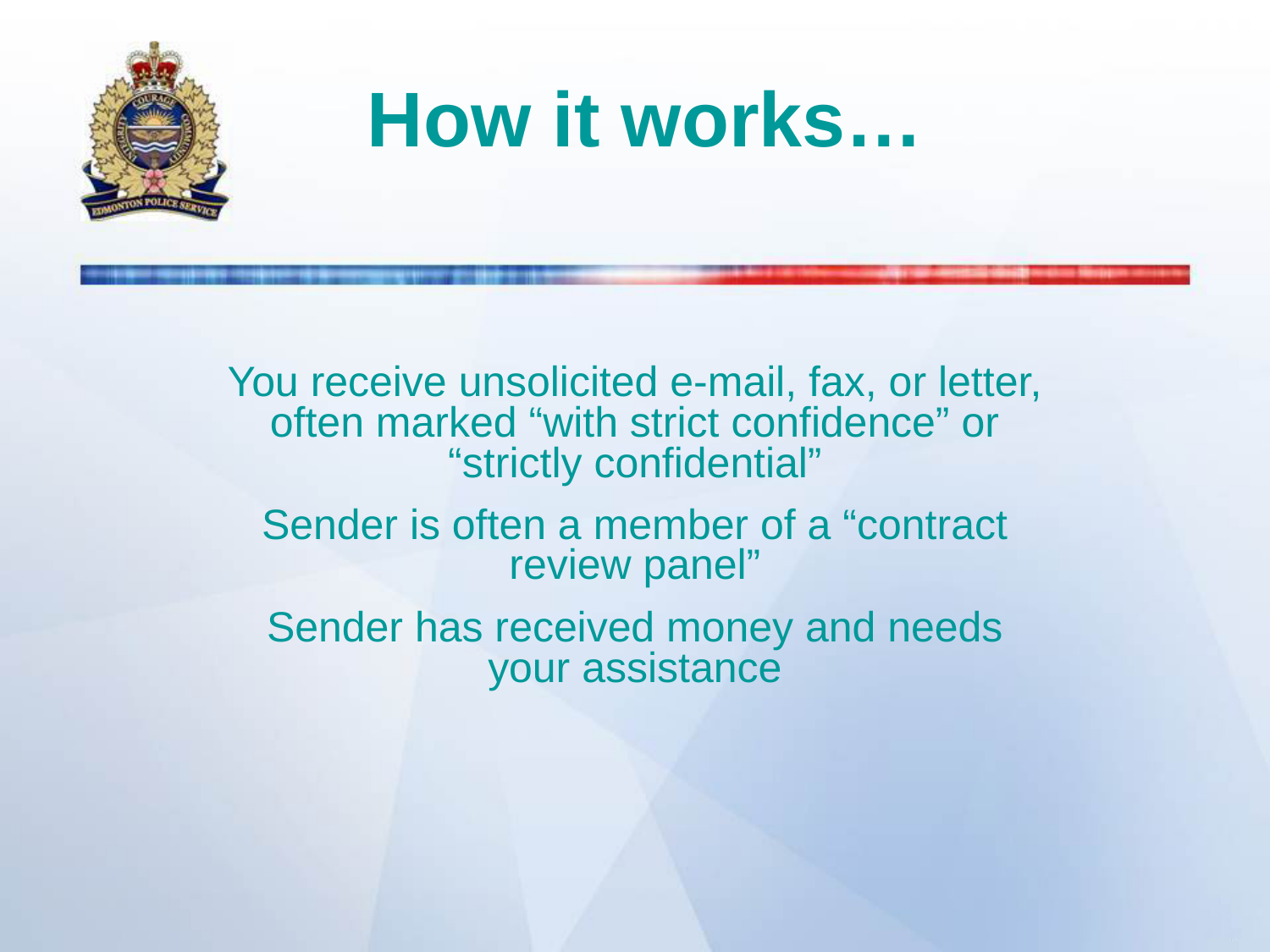

# How it works…

You receive unsolicited e-mail, fax, or letter, often marked “with strict confidence” or “strictly confidential”
Sender is often a member of a “contract review panel”
Sender has received money and needs your assistance